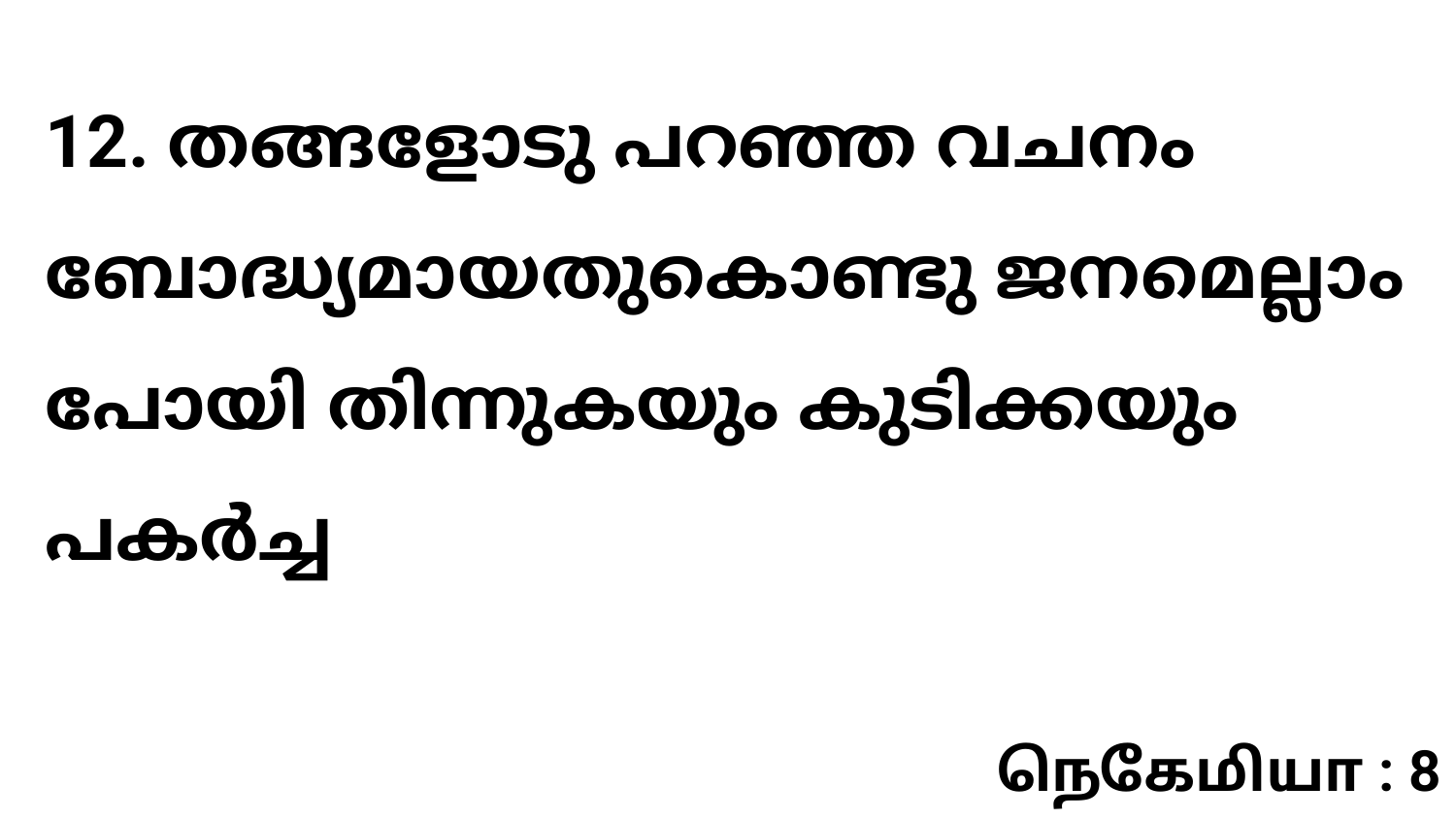

12. തങ്ങളോടു പറഞ്ഞ വചനം ബോദ്ധ്യമായതുകൊണ്ടു ജനമെല്ലാം പോയി തിന്നുകയും കുടിക്കയും പകർച്ച
நெகேமியா : 8